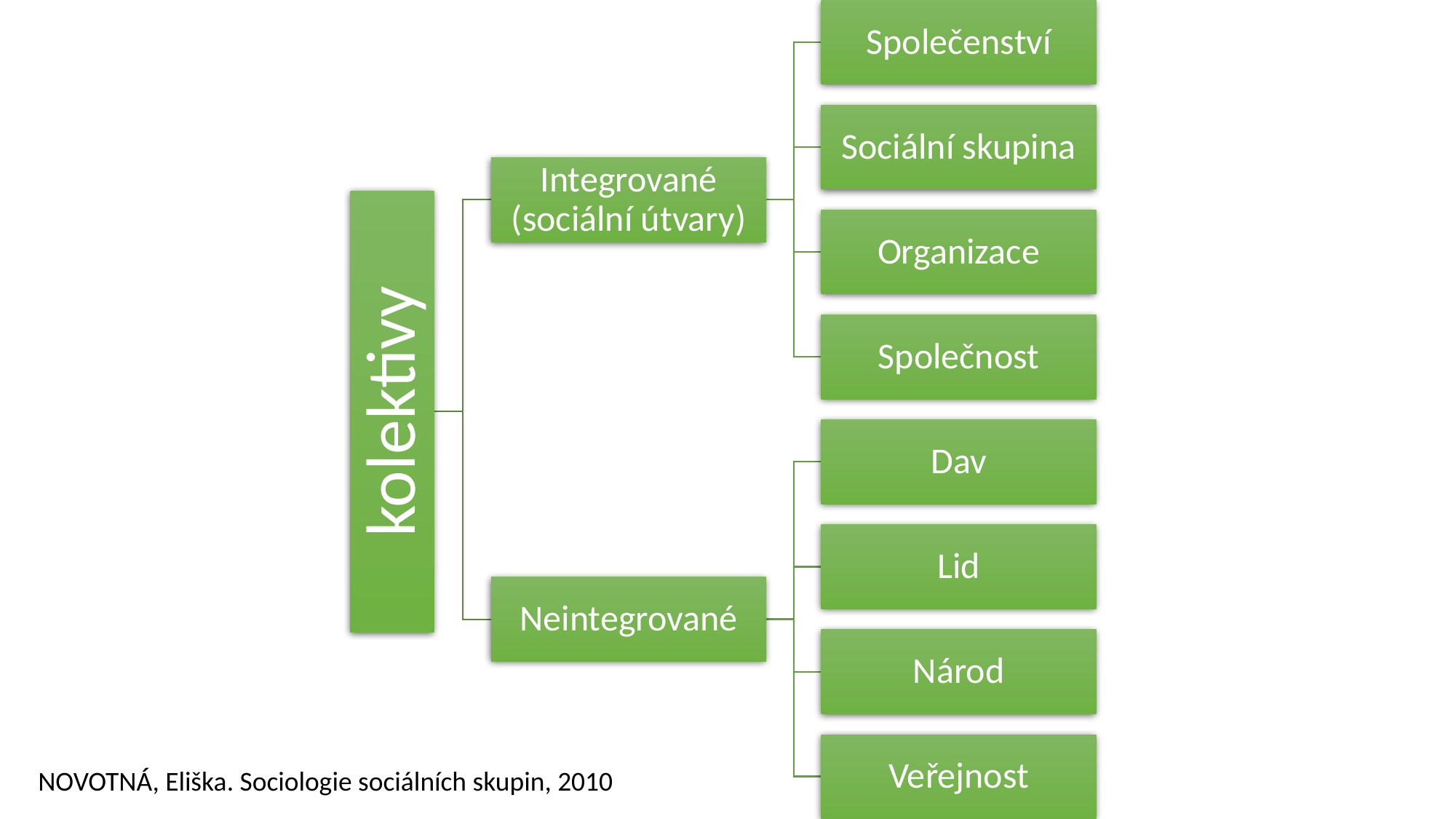

kolektivy
Integrované (sociální útvary)
Společenství
Sociální skupina
Organizace
Společnost
Neintegrované
Dav
Lid
Národ
Veřejnost
NOVOTNÁ, Eliška. Sociologie sociálních skupin, 2010